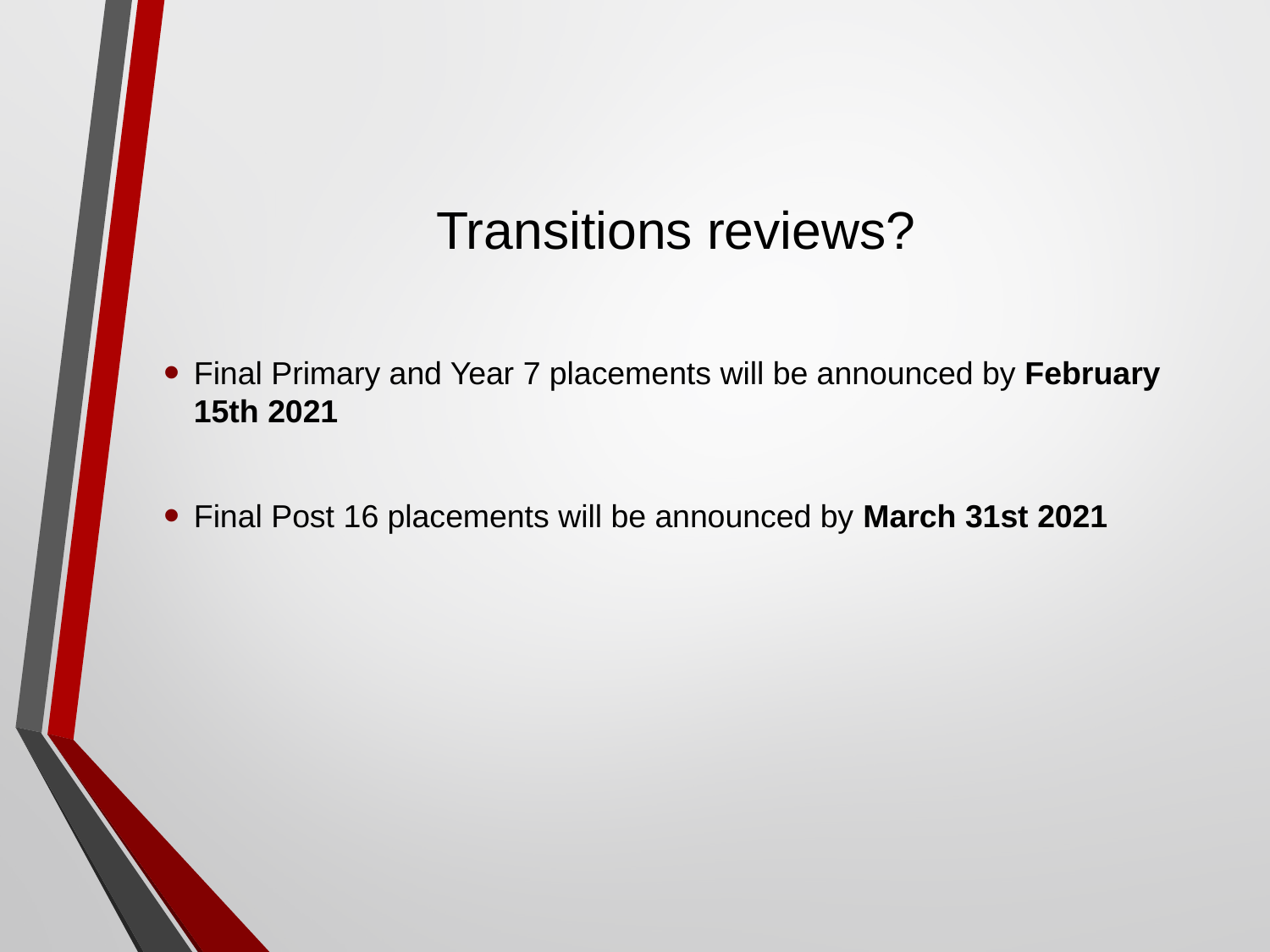

# Transitions reviews?

Final Primary and Year 7 placements will be announced by February 15th 2021

Final Post 16 placements will be announced by March 31st 2021